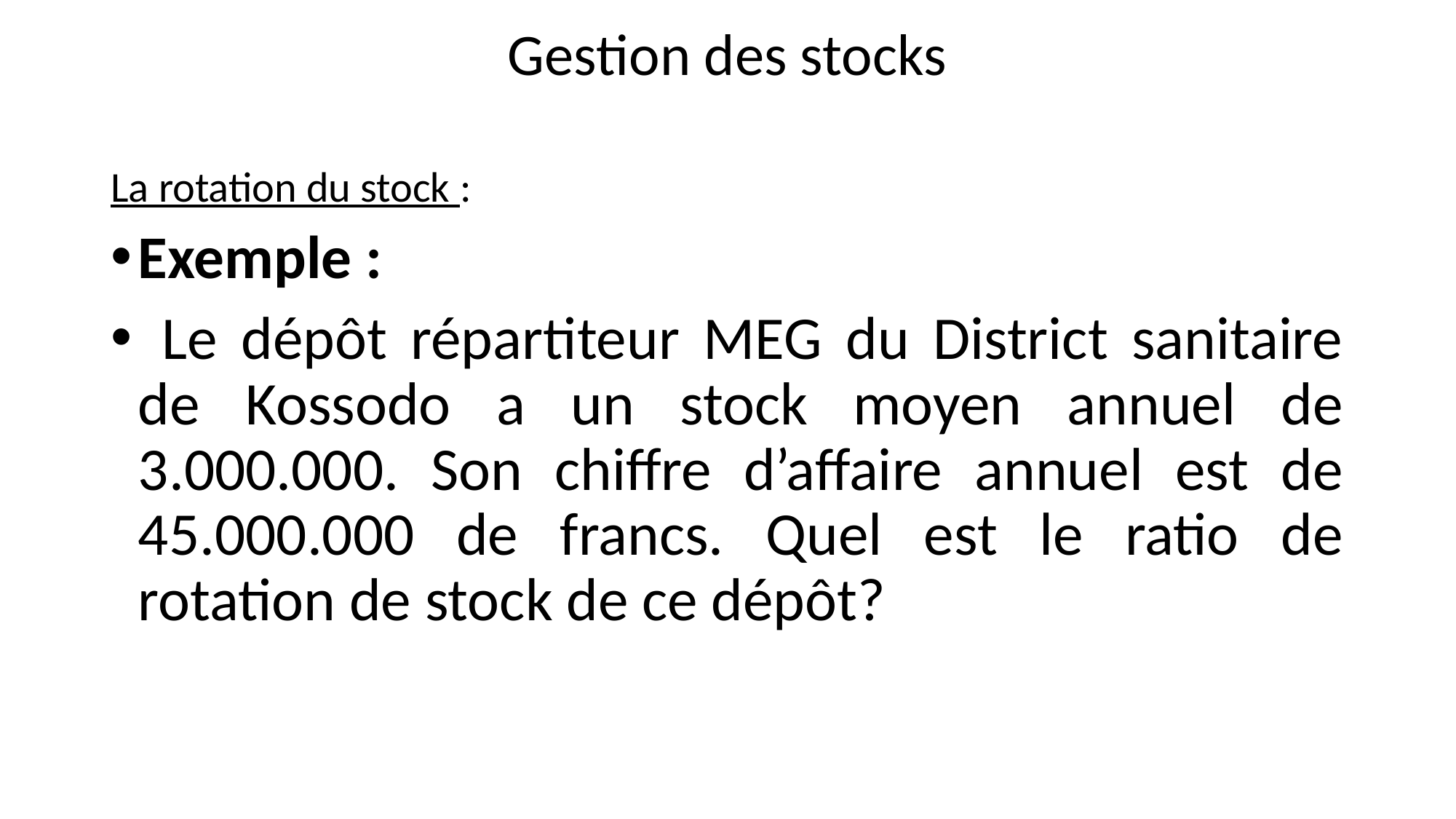

# Gestion des stocks

La rotation du stock :
Exemple :
 Le dépôt répartiteur MEG du District sanitaire de Kossodo a un stock moyen annuel de 3.000.000. Son chiffre d’affaire annuel est de 45.000.000 de francs. Quel est le ratio de rotation de stock de ce dépôt?